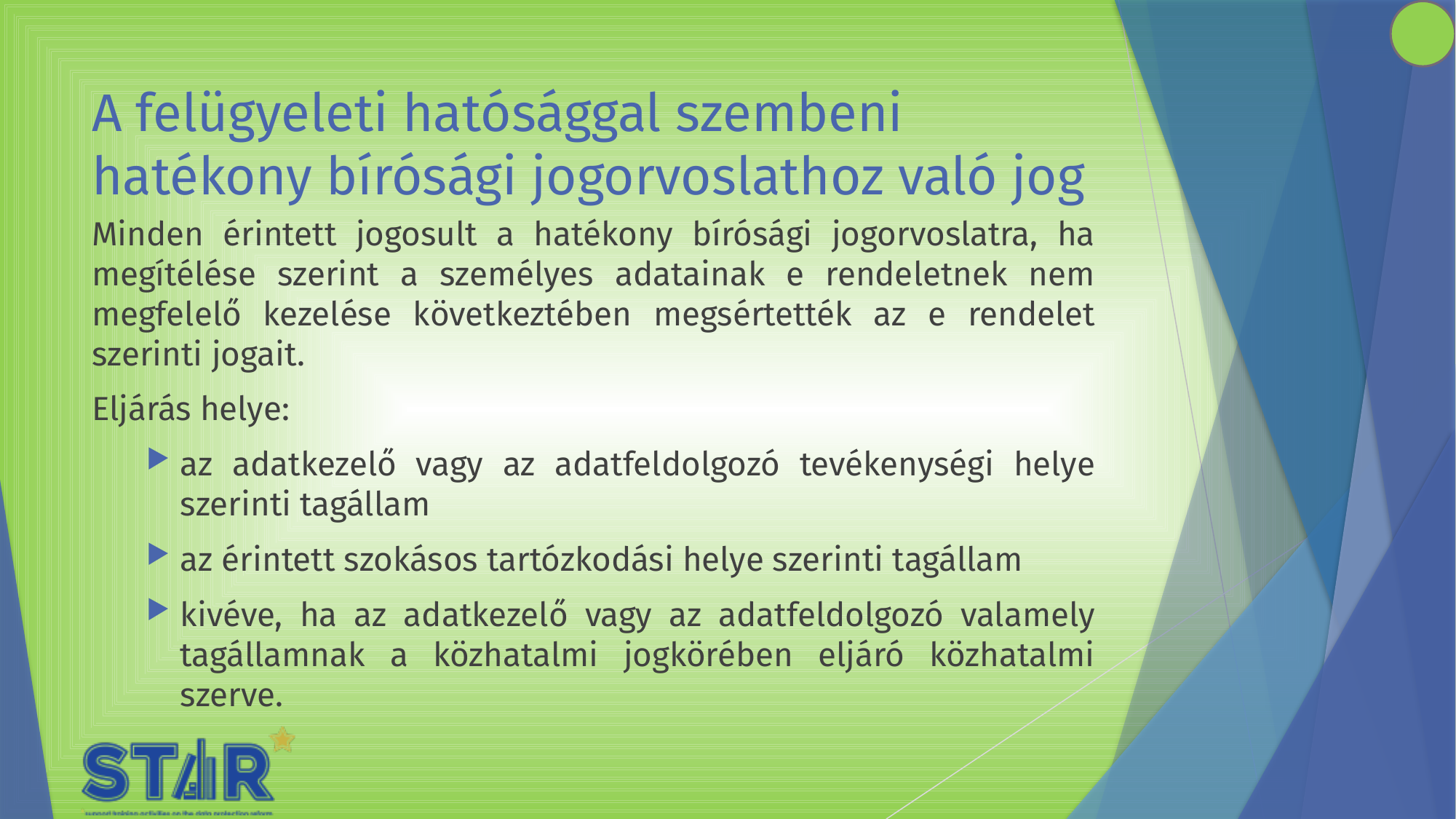

# A felügyeleti hatósággal szembeni hatékony bírósági jogorvoslathoz való jog
Minden érintett jogosult a hatékony bírósági jogorvoslatra, ha megítélése szerint a személyes adatainak e rendeletnek nem megfelelő kezelése következtében megsértették az e rendelet szerinti jogait.
Eljárás helye:
az adatkezelő vagy az adatfeldolgozó tevékenységi helye szerinti tagállam
az érintett szokásos tartózkodási helye szerinti tagállam
kivéve, ha az adatkezelő vagy az adatfeldolgozó valamely tagállamnak a közhatalmi jogkörében eljáró közhatalmi szerve.